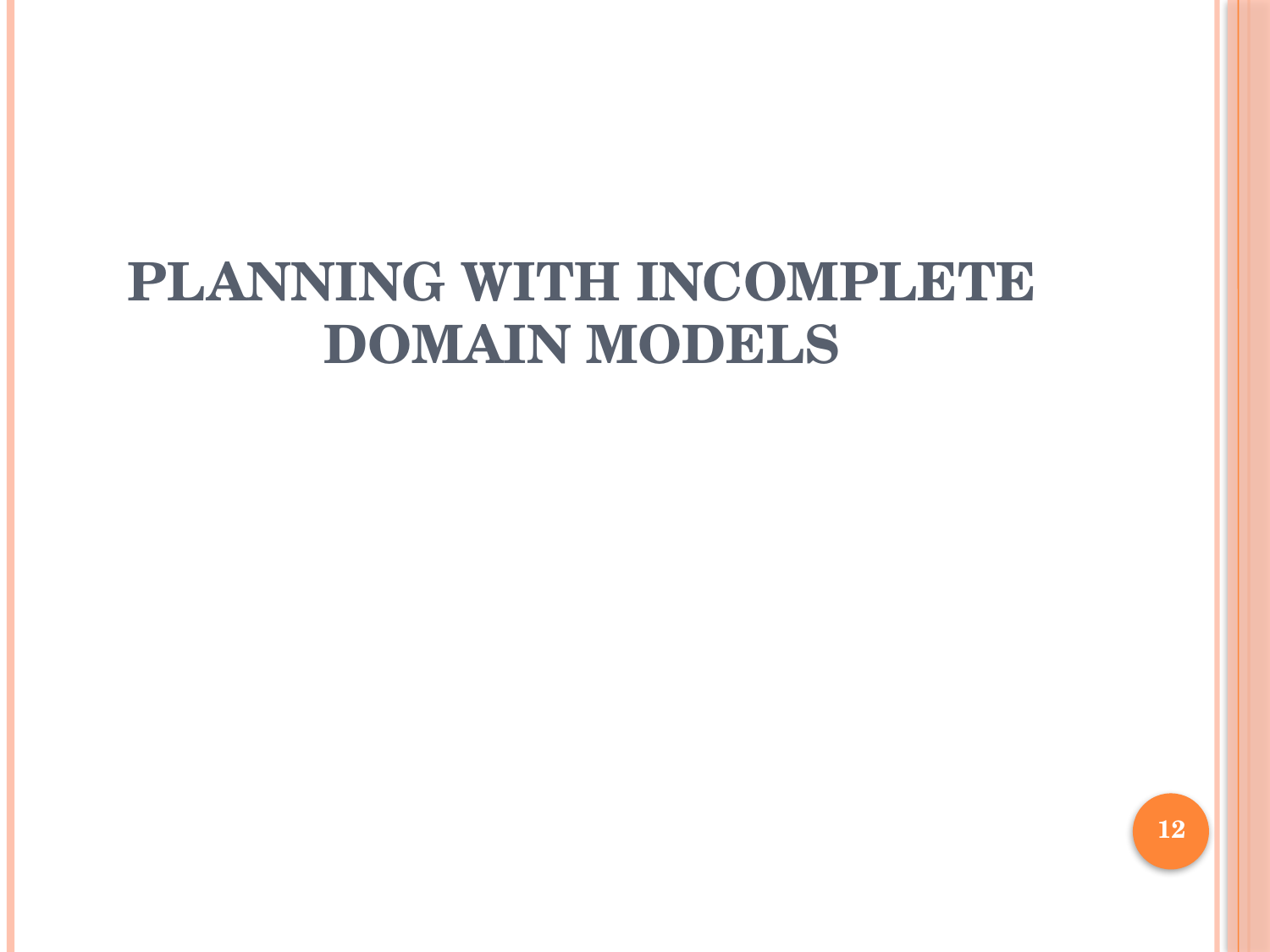

# Planning with Incomplete Domain Models
12